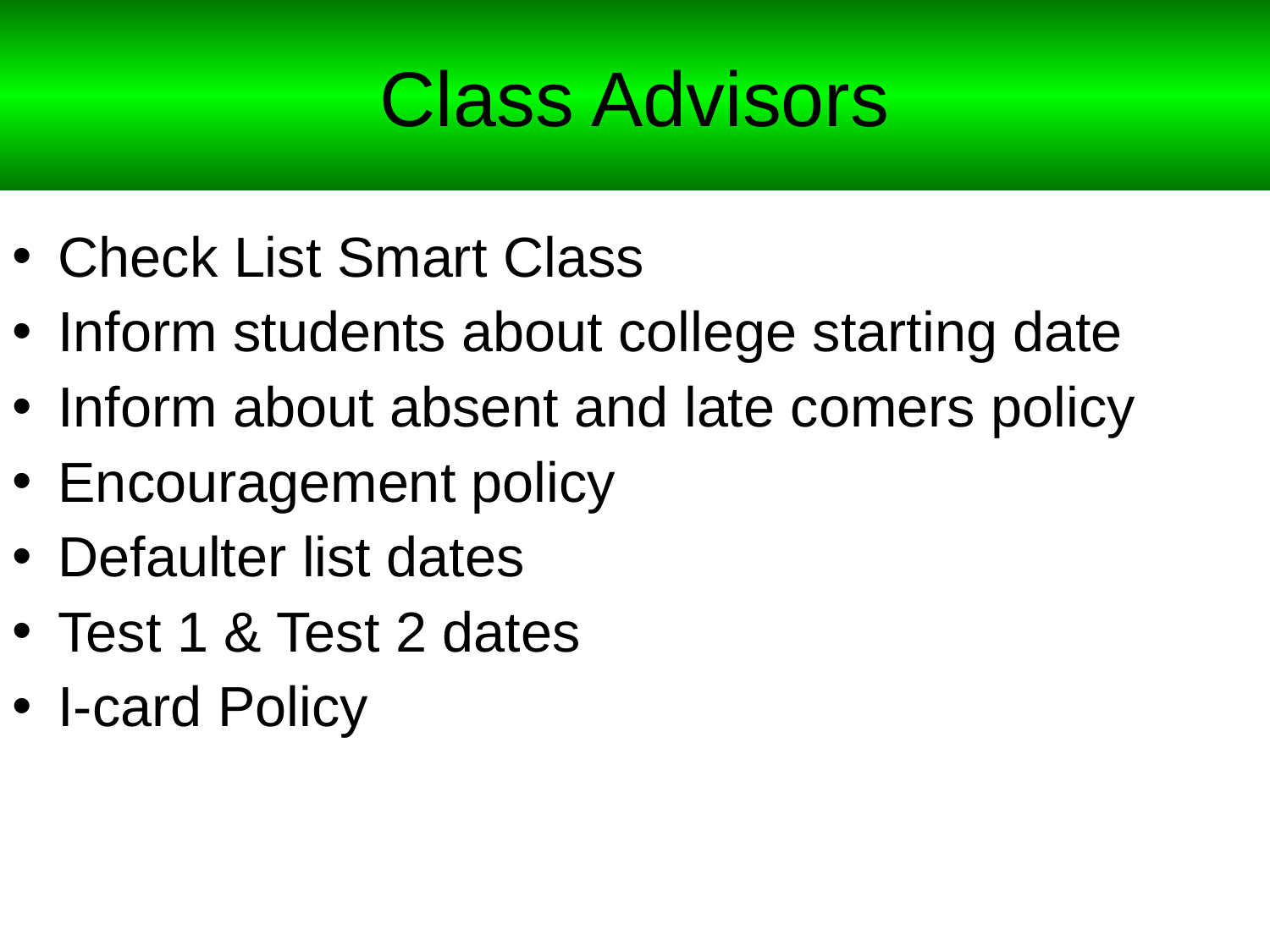

Class Advisors
Check List Smart Class
Inform students about college starting date
Inform about absent and late comers policy
Encouragement policy
Defaulter list dates
Test 1 & Test 2 dates
I-card Policy